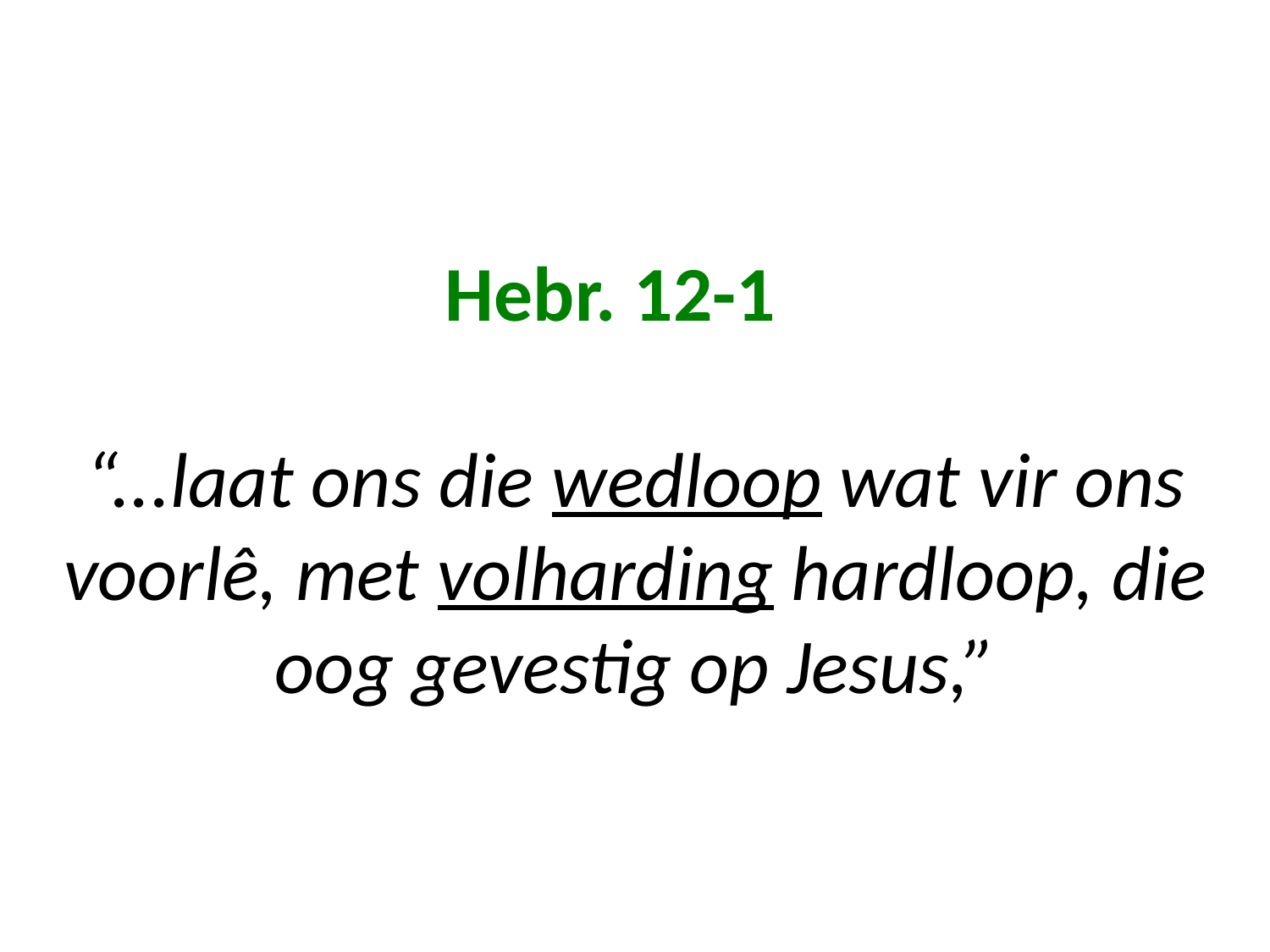

# Hebr. 12-1 “...laat ons die wedloop wat vir ons voorlê, met volharding hardloop, die oog gevestig op Jesus,”